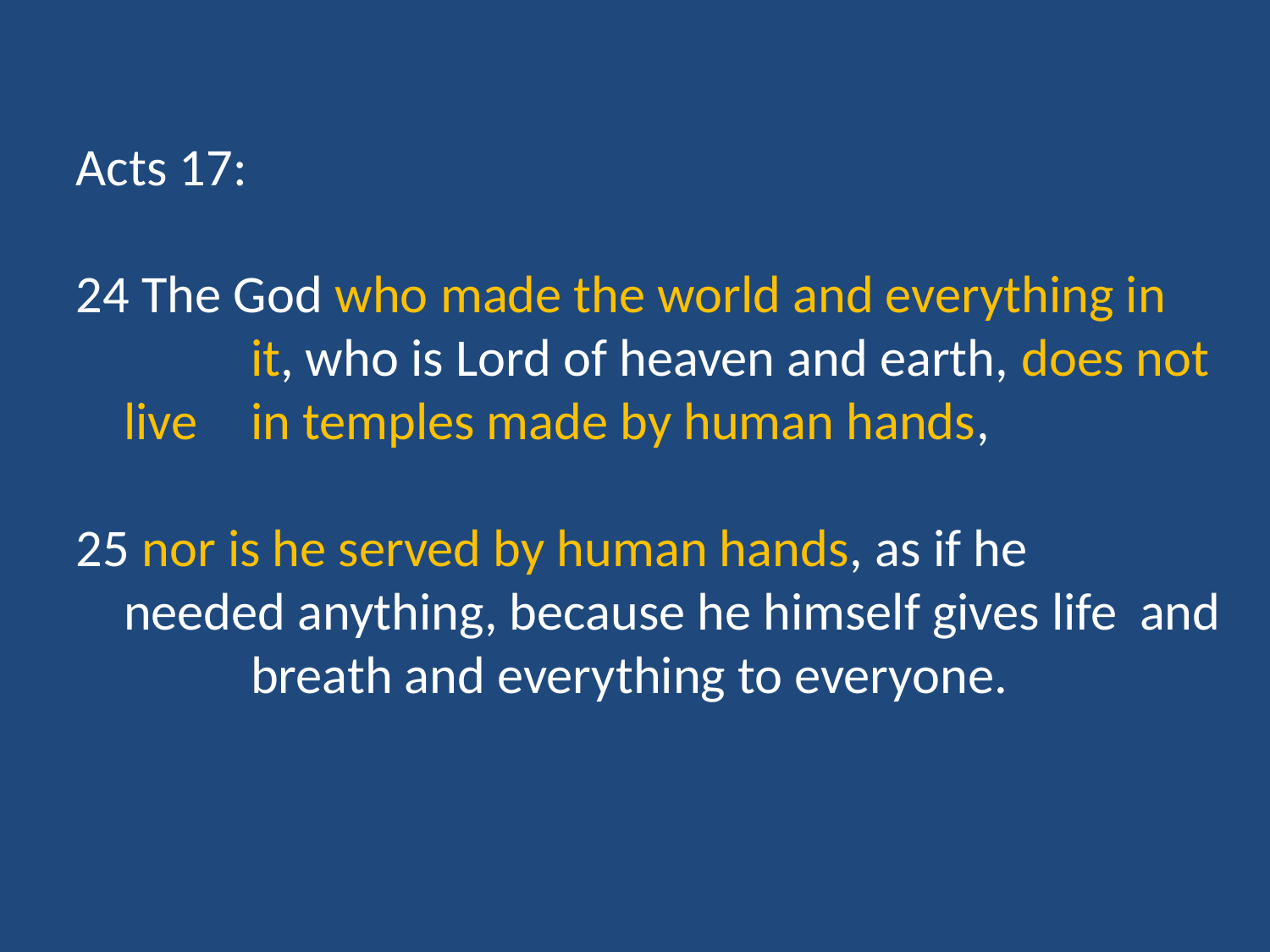

Acts 17:

24 The God who made the world and everything in 	it, who is Lord of heaven and earth, does not live 	in temples made by human hands,

25 nor is he served by human hands, as if he 	needed anything, because he himself gives life 	and 	breath and everything to everyone.